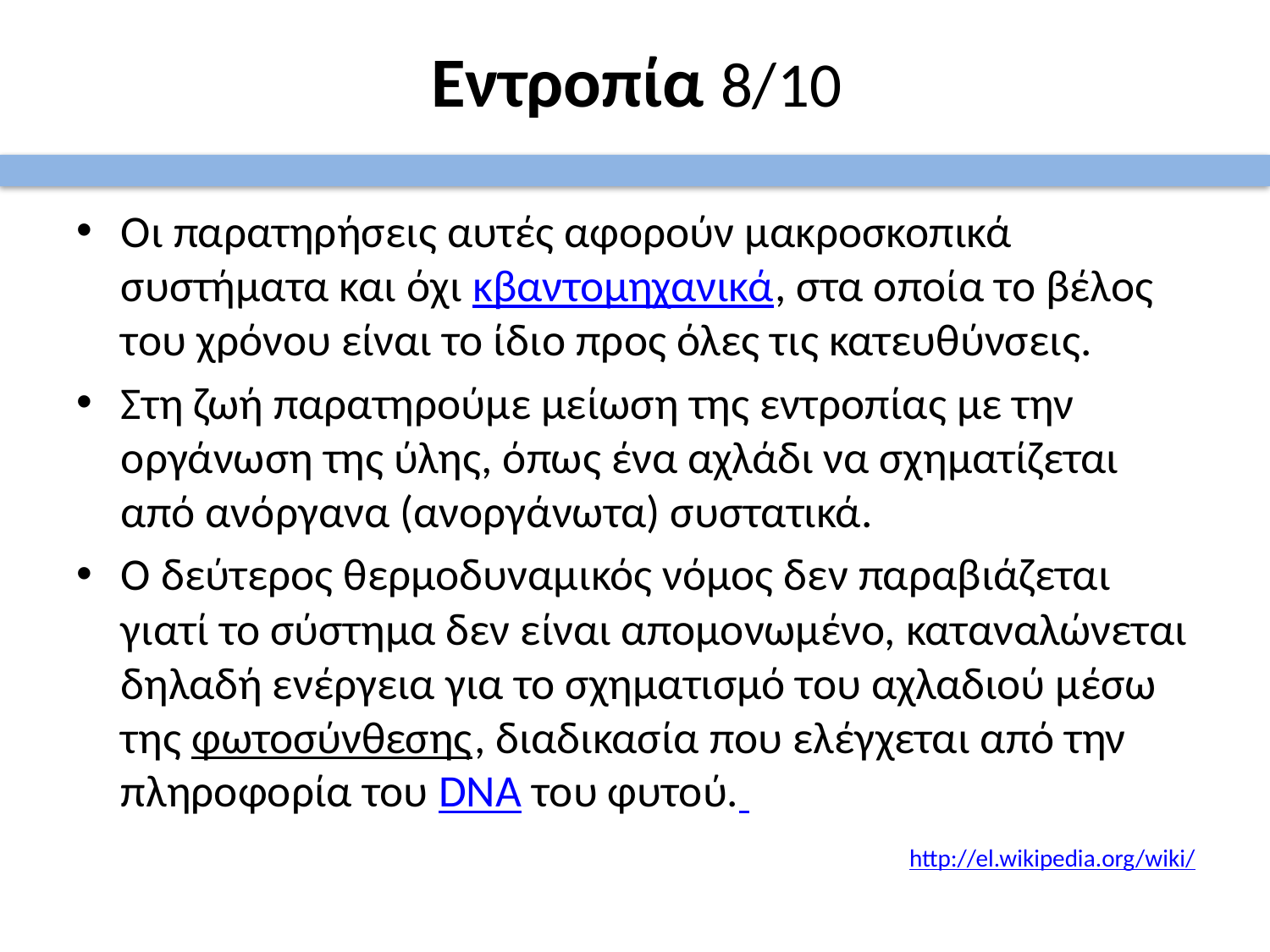

# Εντροπία 8/10
Οι παρατηρήσεις αυτές αφορούν μακροσκοπικά συστήματα και όχι κβαντομηχανικά, στα οποία το βέλος του χρόνου είναι το ίδιο προς όλες τις κατευθύνσεις.
Στη ζωή παρατηρούμε μείωση της εντροπίας με την οργάνωση της ύλης, όπως ένα αχλάδι να σχηματίζεται από ανόργανα (ανοργάνωτα) συστατικά.
Ο δεύτερος θερμοδυναμικός νόμος δεν παραβιάζεται γιατί το σύστημα δεν είναι απομονωμένο, καταναλώνεται δηλαδή ενέργεια για το σχηματισμό του αχλαδιού μέσω της φωτοσύνθεσης, διαδικασία που ελέγχεται από την πληροφορία του DNA του φυτού.
http://el.wikipedia.org/wiki/